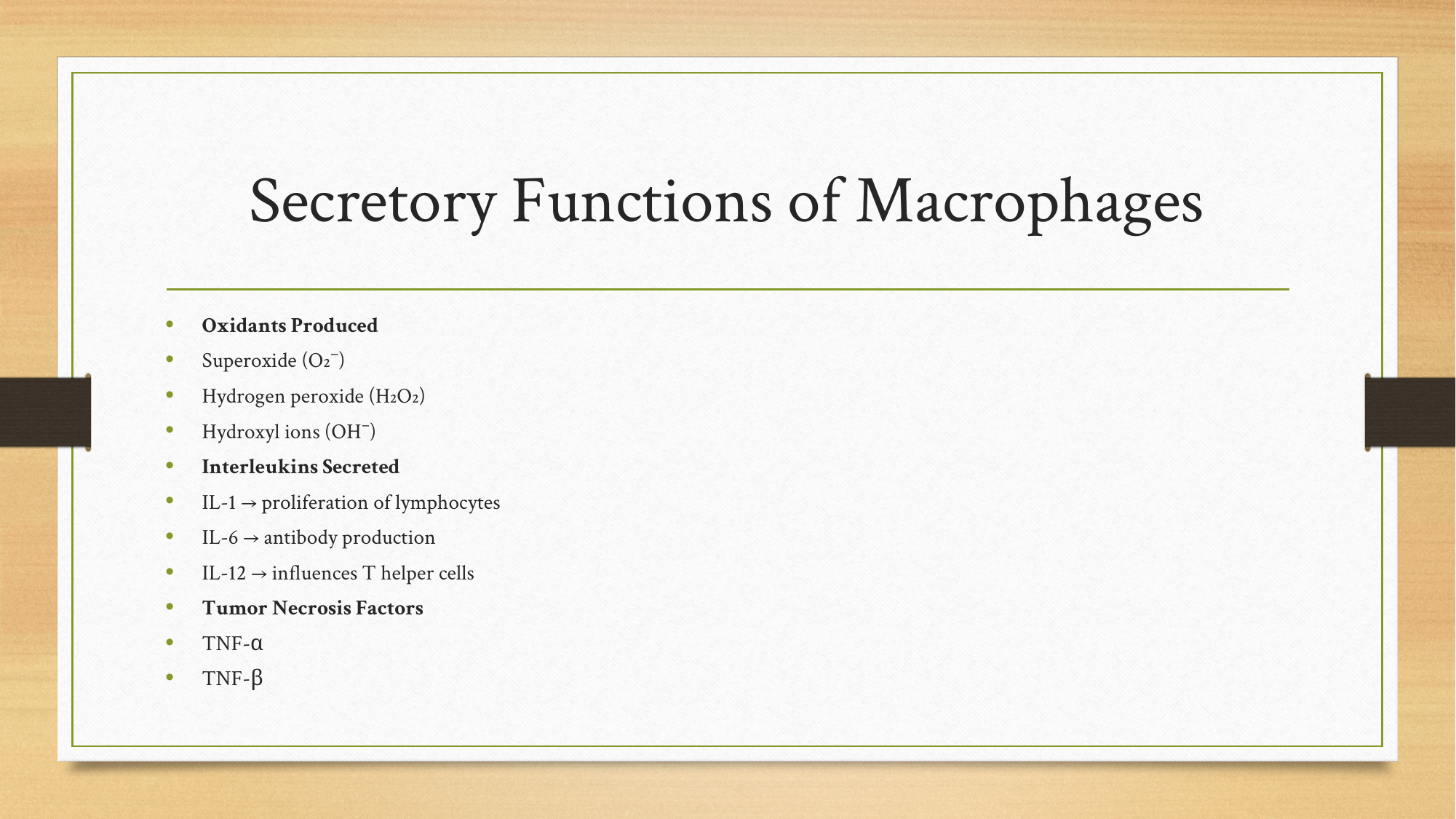

# Secretory Functions of Macrophages
Oxidants Produced
Superoxide (O₂⁻)
Hydrogen peroxide (H₂O₂)
Hydroxyl ions (OH⁻)
Interleukins Secreted
IL-1 → proliferation of lymphocytes
IL-6 → antibody production
IL-12 → influences T helper cells
Tumor Necrosis Factors
TNF-α
TNF-β